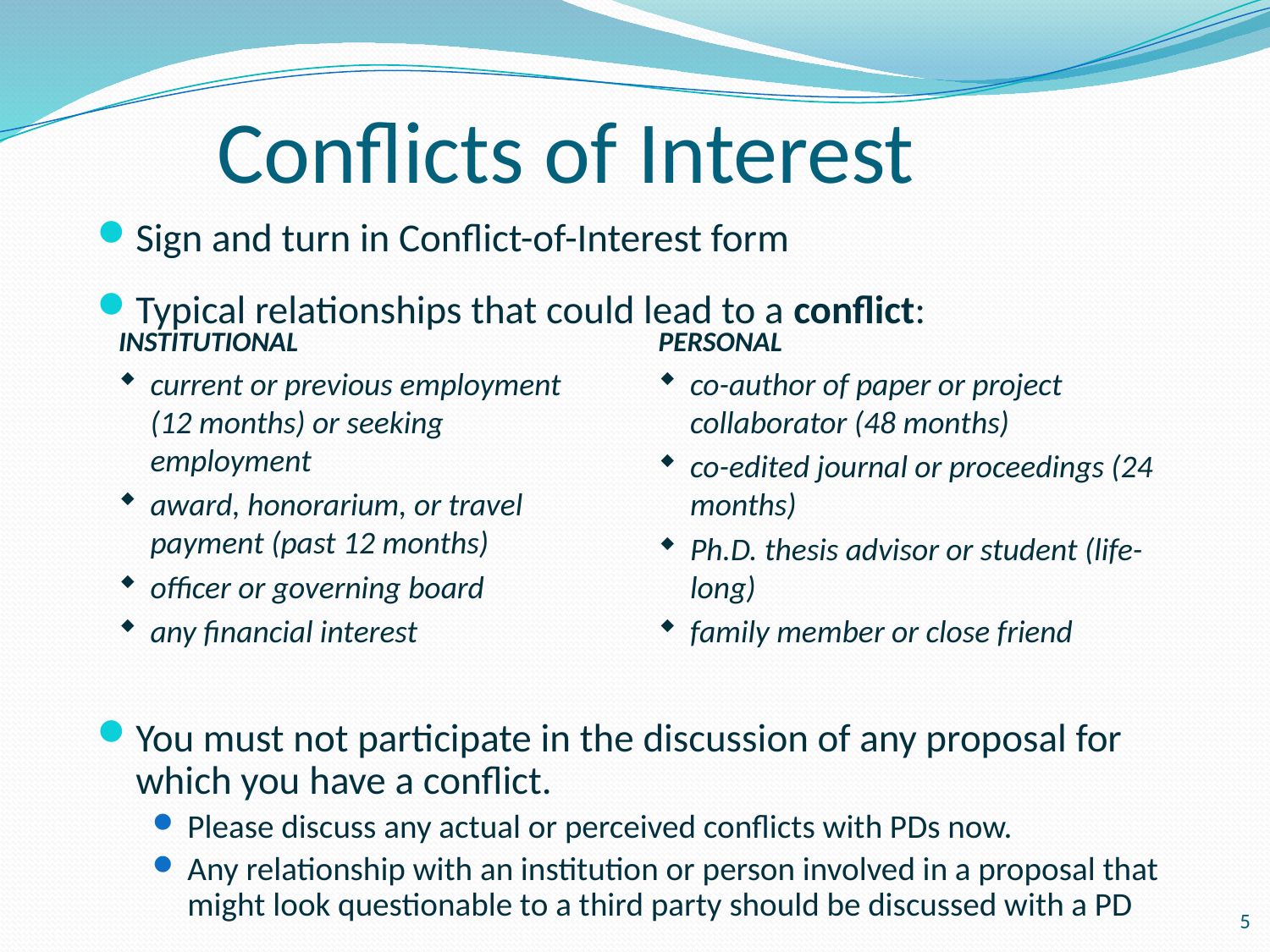

# Conflicts of Interest
Sign and turn in Conflict-of-Interest form

Typical relationships that could lead to a conflict:

You must not participate in the discussion of any proposal for which you have a conflict.
Please discuss any actual or perceived conflicts with PDs now.
Any relationship with an institution or person involved in a proposal that might look questionable to a third party should be discussed with a PD

INSTITUTIONAL
current or previous employment (12 months) or seeking employment
award, honorarium, or travel payment (past 12 months)
officer or governing board
any financial interest
PERSONAL
co-author of paper or project collaborator (48 months)
co-edited journal or proceedings (24 months)
Ph.D. thesis advisor or student (life-long)
family member or close friend
5